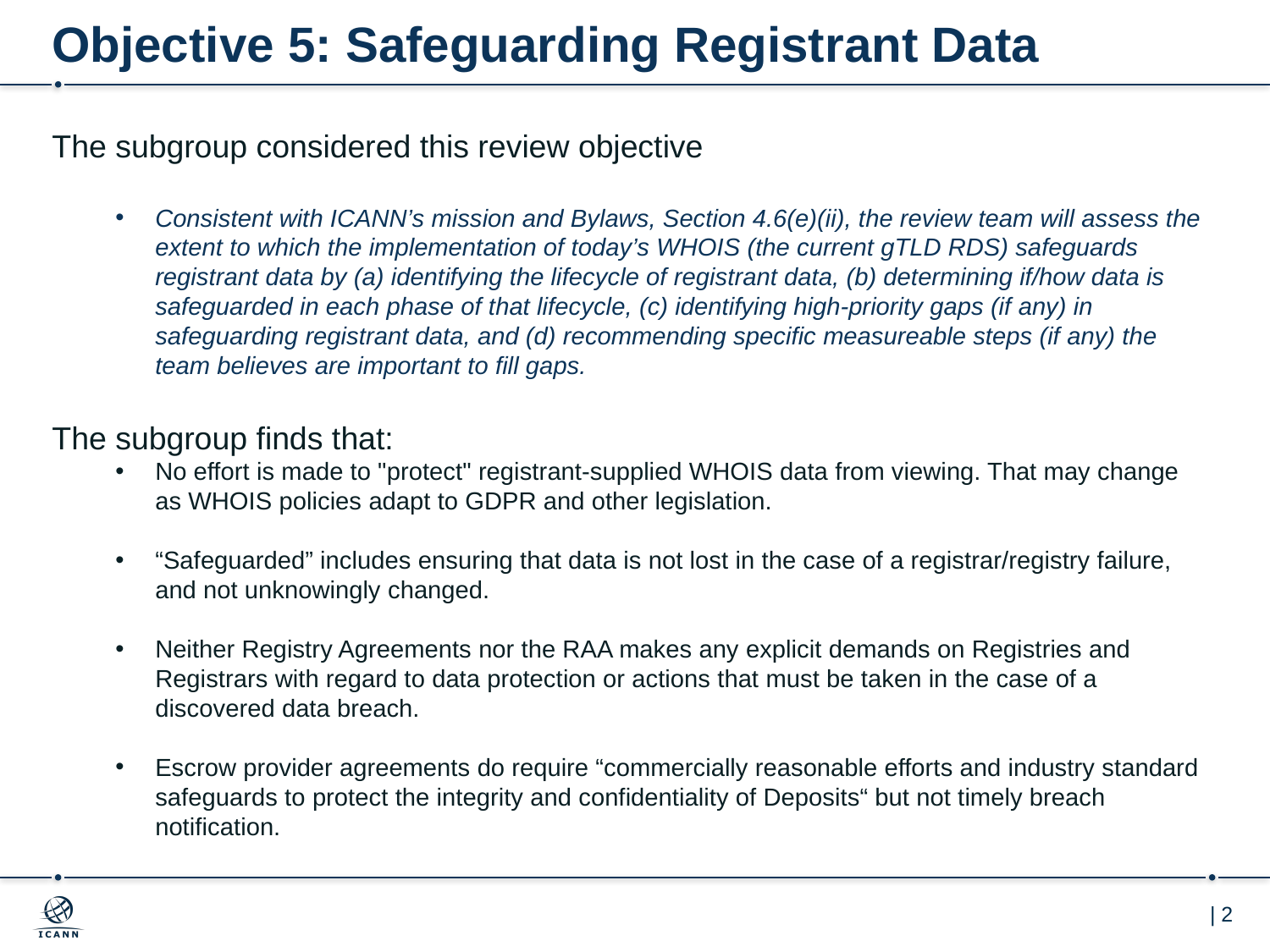

# Objective 5: Safeguarding Registrant Data
The subgroup considered this review objective

Consistent with ICANN’s mission and Bylaws, Section 4.6(e)(ii), the review team will assess the extent to which the implementation of today’s WHOIS (the current gTLD RDS) safeguards registrant data by (a) identifying the lifecycle of registrant data, (b) determining if/how data is safeguarded in each phase of that lifecycle, (c) identifying high-priority gaps (if any) in safeguarding registrant data, and (d) recommending specific measureable steps (if any) the team believes are important to fill gaps.

The subgroup finds that:
No effort is made to "protect" registrant-supplied WHOIS data from viewing. That may change as WHOIS policies adapt to GDPR and other legislation.

“Safeguarded” includes ensuring that data is not lost in the case of a registrar/registry failure, and not unknowingly changed.

Neither Registry Agreements nor the RAA makes any explicit demands on Registries and Registrars with regard to data protection or actions that must be taken in the case of a discovered data breach.

Escrow provider agreements do require “commercially reasonable efforts and industry standard safeguards to protect the integrity and confidentiality of Deposits“ but not timely breach notification.